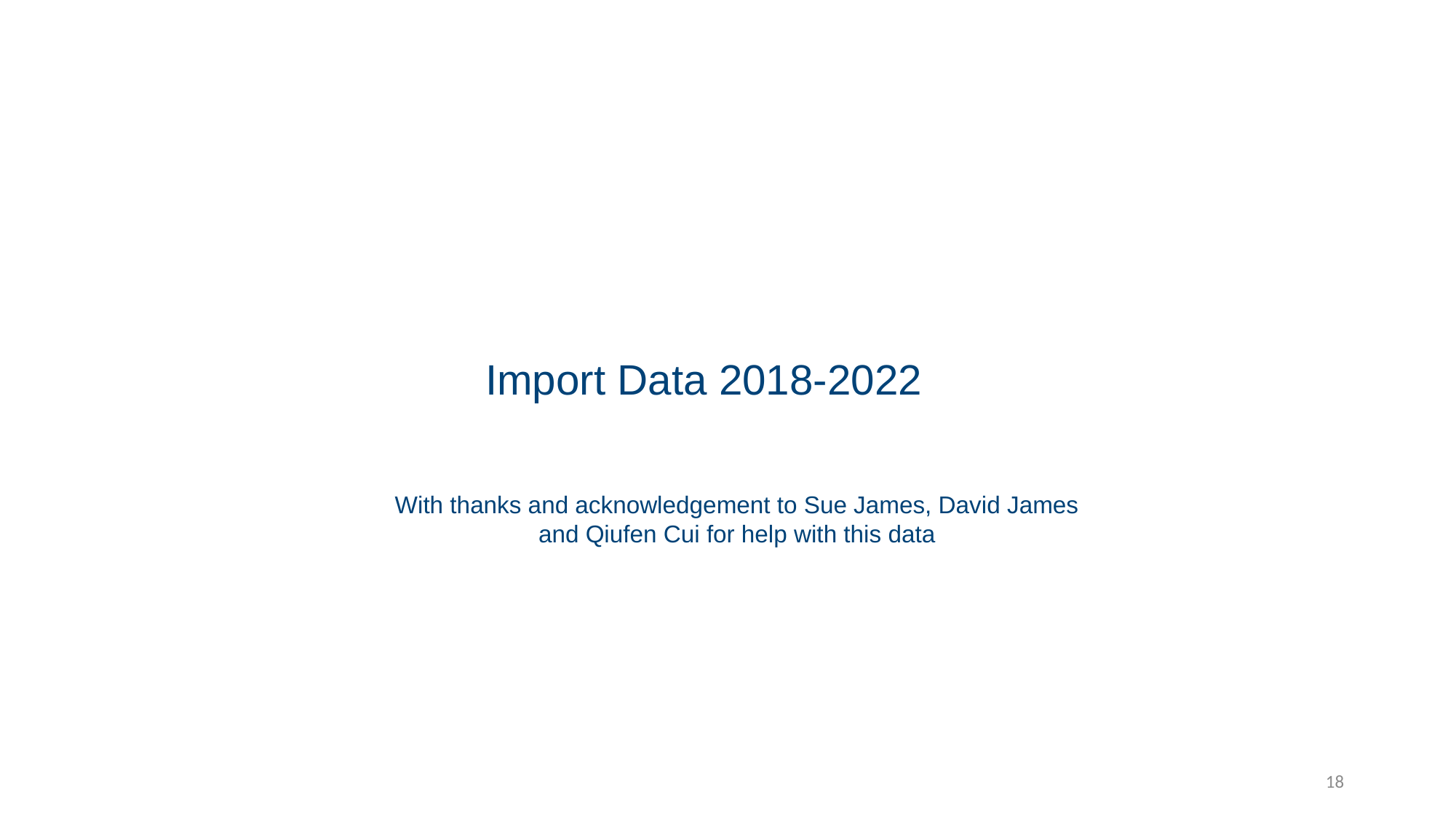

Import Data 2018-2022
With thanks and acknowledgement to Sue James, David James and Qiufen Cui for help with this data
18